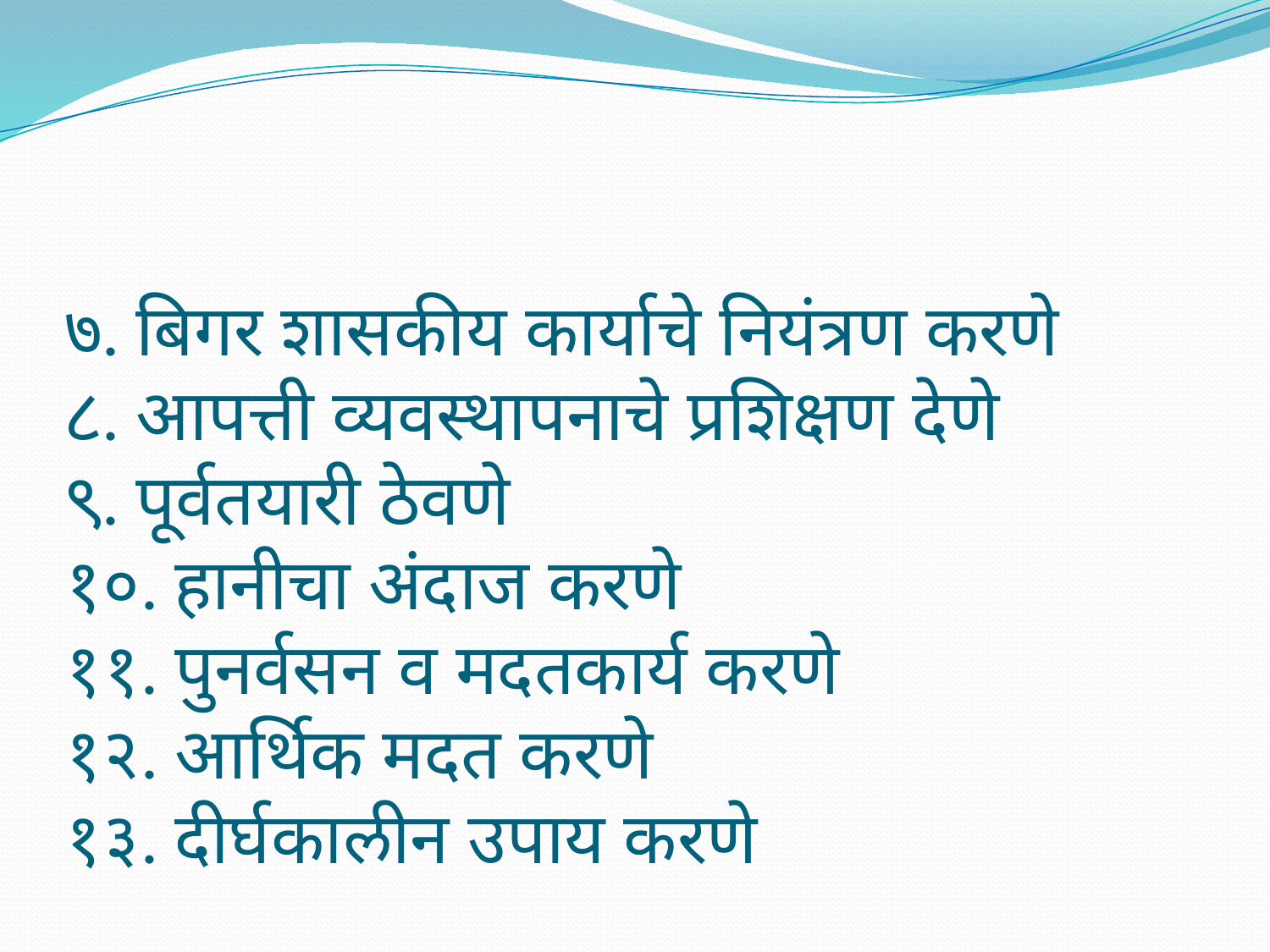

# ७. बिगर शासकीय कार्याचे नियंत्रण करणे ८. आपत्ती व्यवस्थापनाचे प्रशिक्षण देणे ९. पूर्वतयारी ठेवणे १०. हानीचा अंदाज करणे ११. पुनर्वसन व मदतकार्य करणे १२. आर्थिक मदत करणे १३. दीर्घकालीन उपाय करणे